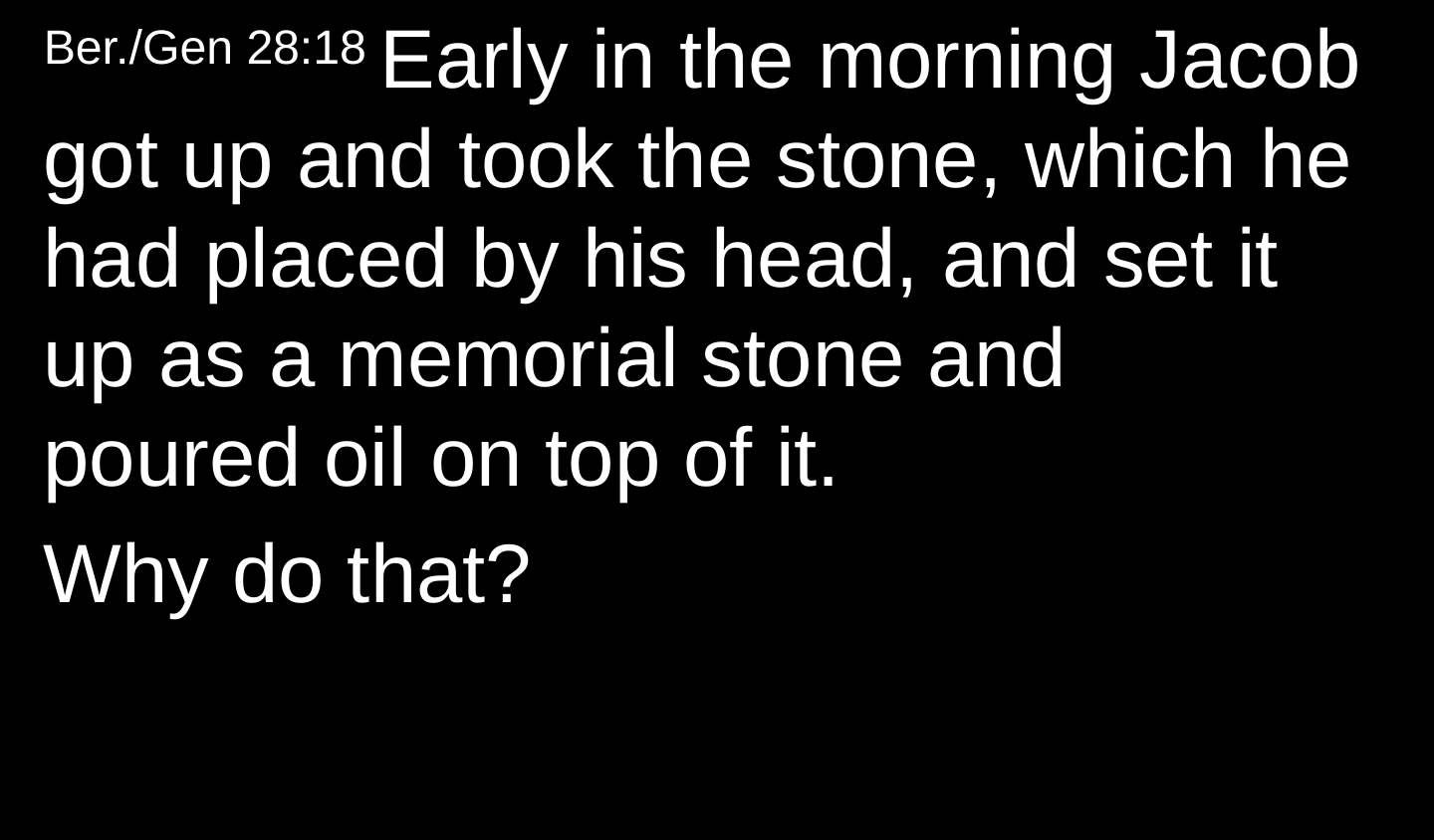

Ber./Gen 28:18 Early in the morning Jacob got up and took the stone, which he had placed by his head, and set it up as a memorial stone and poured oil on top of it.
Why do that?